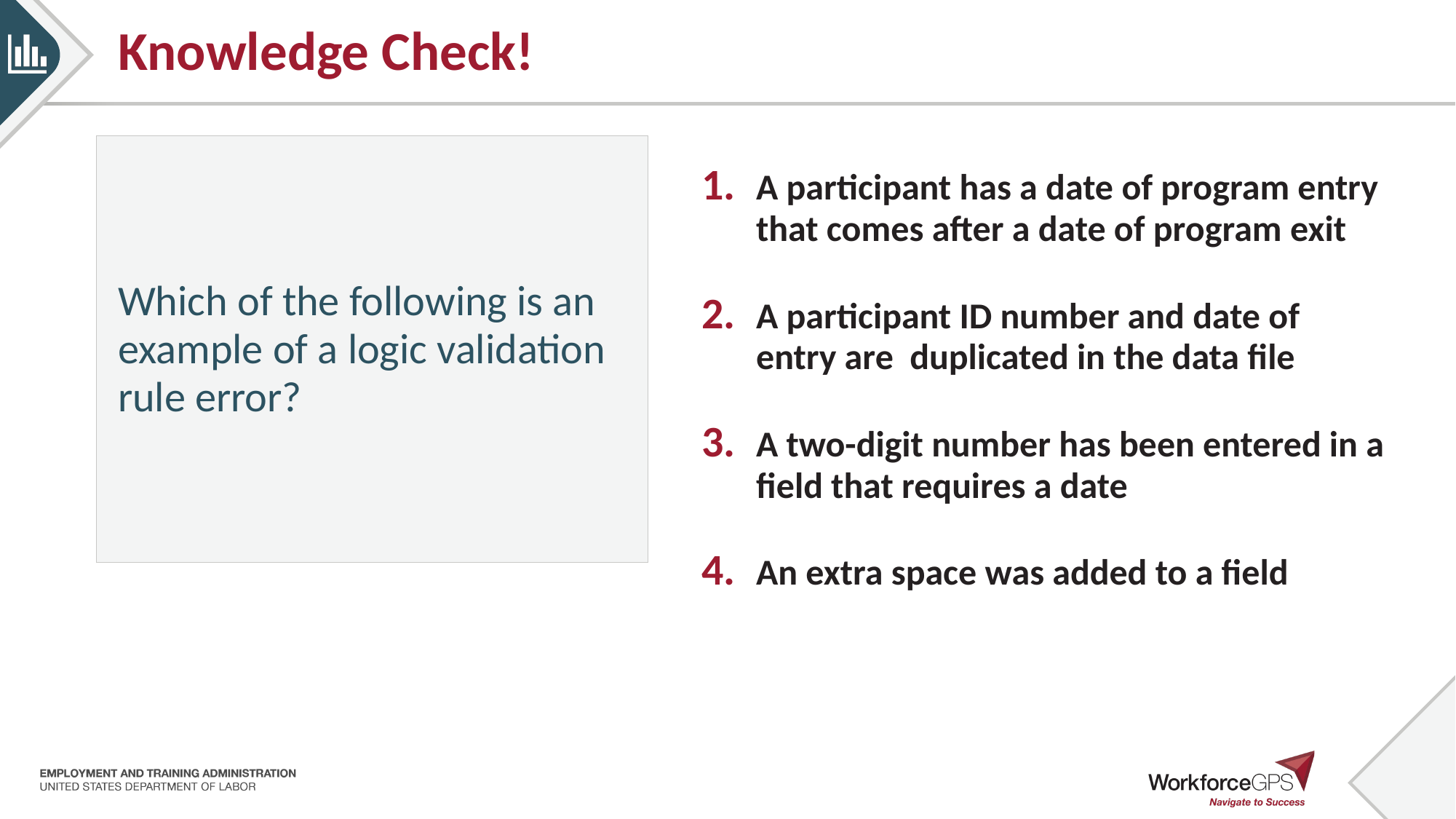

# Knowledge Check!
Which of the following is an example of a logic validation rule error?
A participant has a date of program entry that comes after a date of program exit
A participant ID number and date of entry are  duplicated in the data file
A two-digit number has been entered in a field that requires a date
An extra space was added to a field